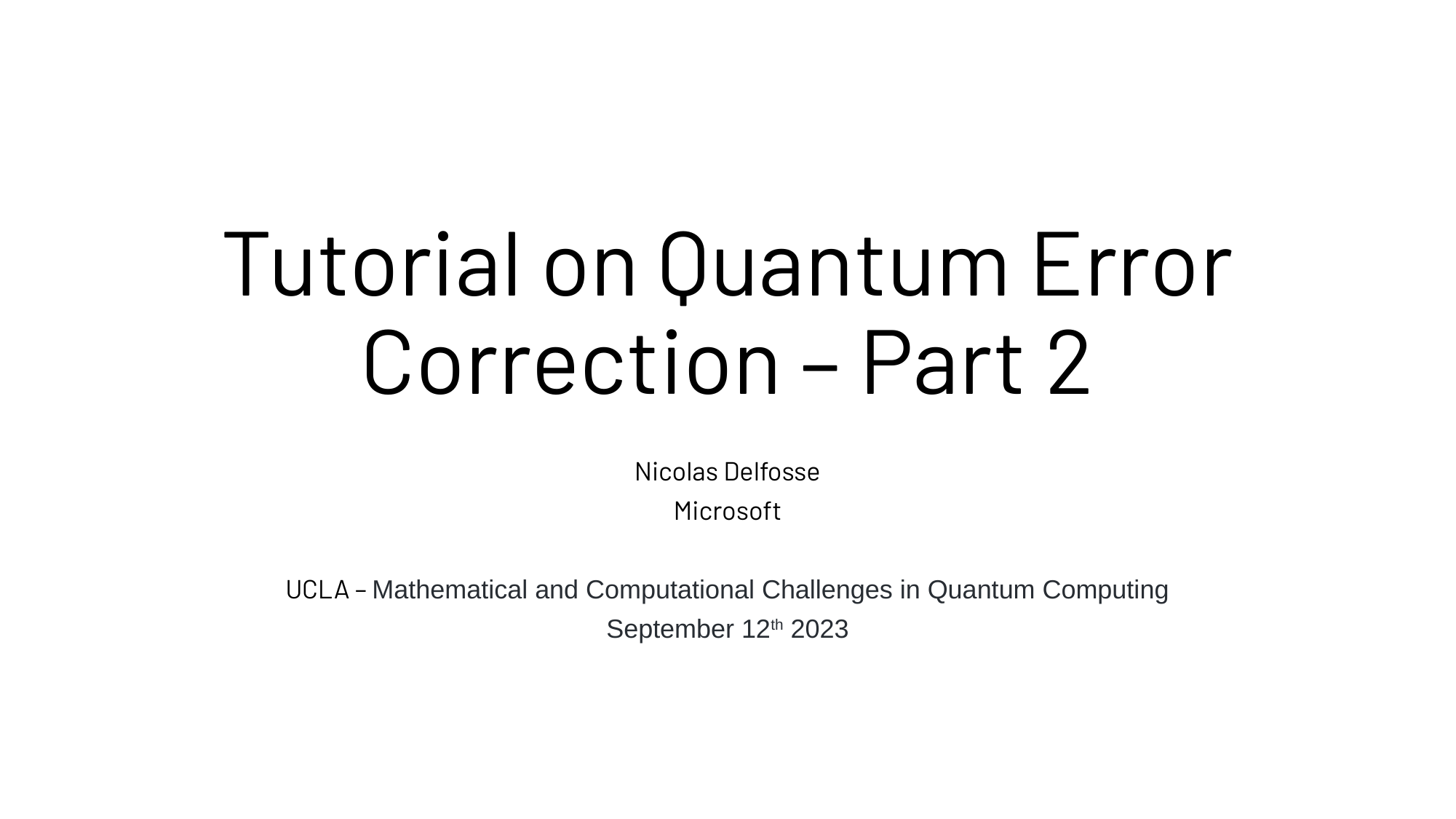

# Tutorial on Quantum Error Correction – Part 2
Nicolas Delfosse
Microsoft

UCLA – Mathematical and Computational Challenges in Quantum Computing
September 12th 2023